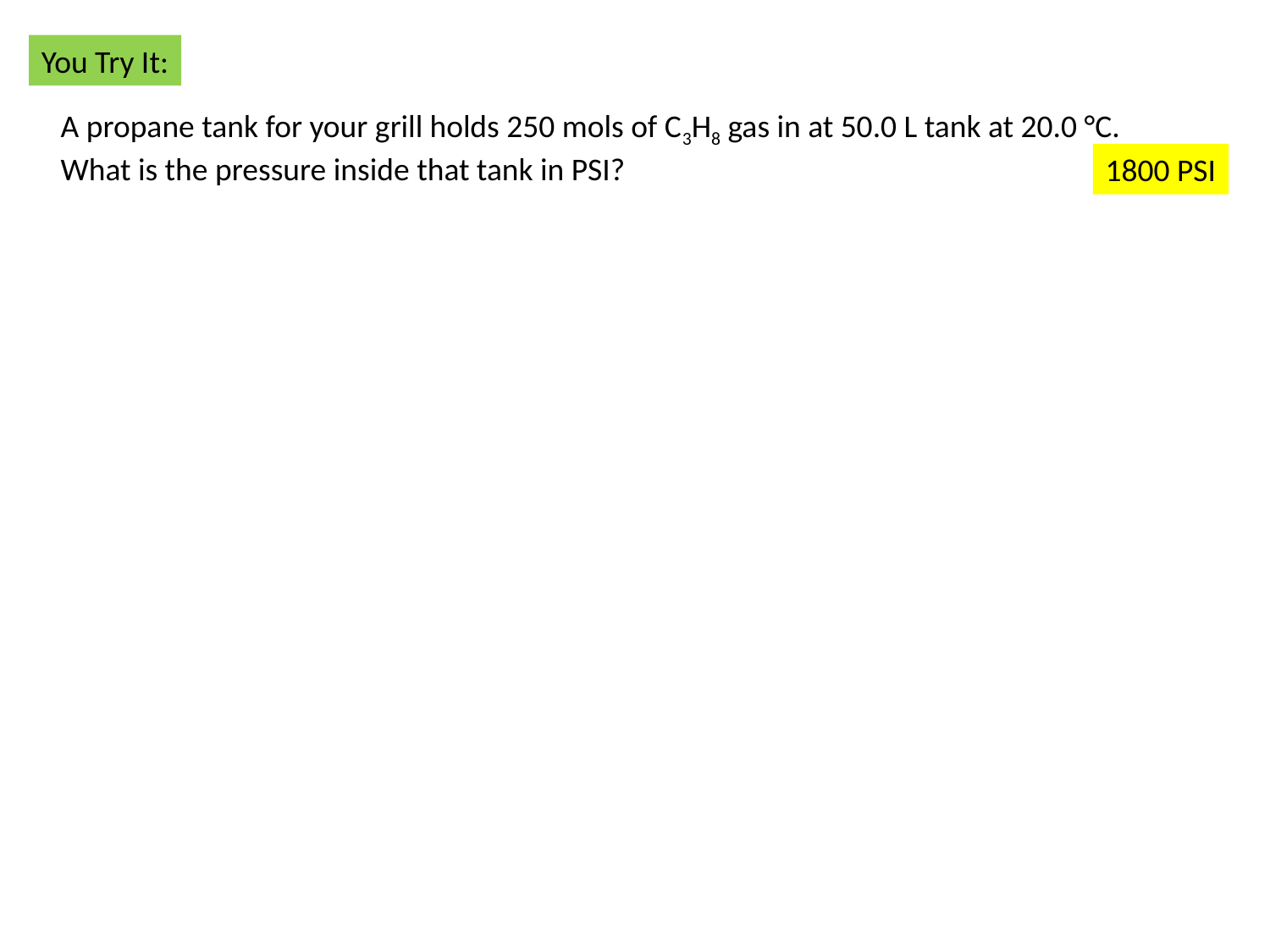

You Try It:
A propane tank for your grill holds 250 mols of C3H8 gas in at 50.0 L tank at 20.0 °C.  What is the pressure inside that tank in PSI?
1800 PSI